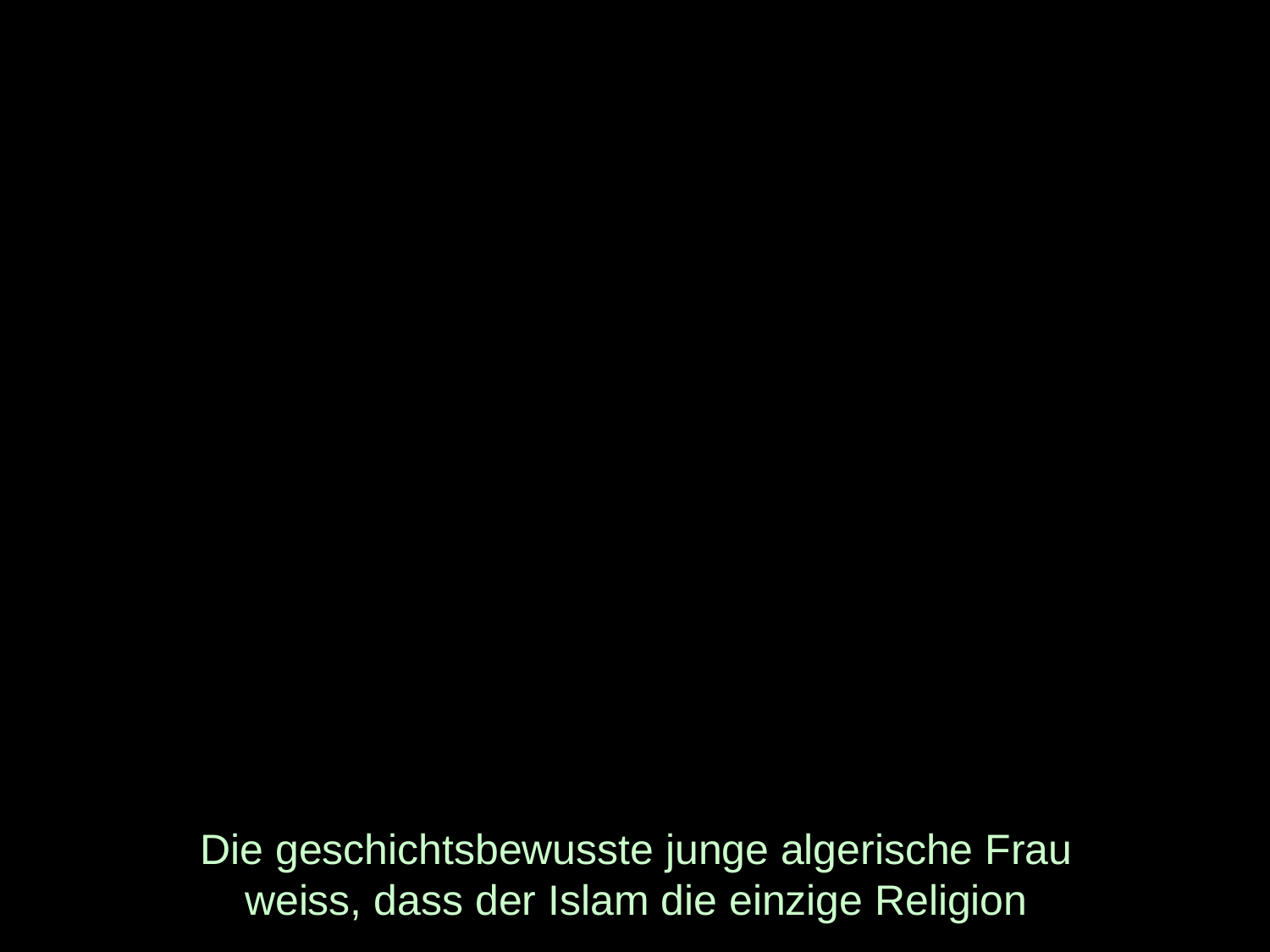

# Die geschichtsbewusste junge algerische Frau weiss, dass der Islam die einzige Religion